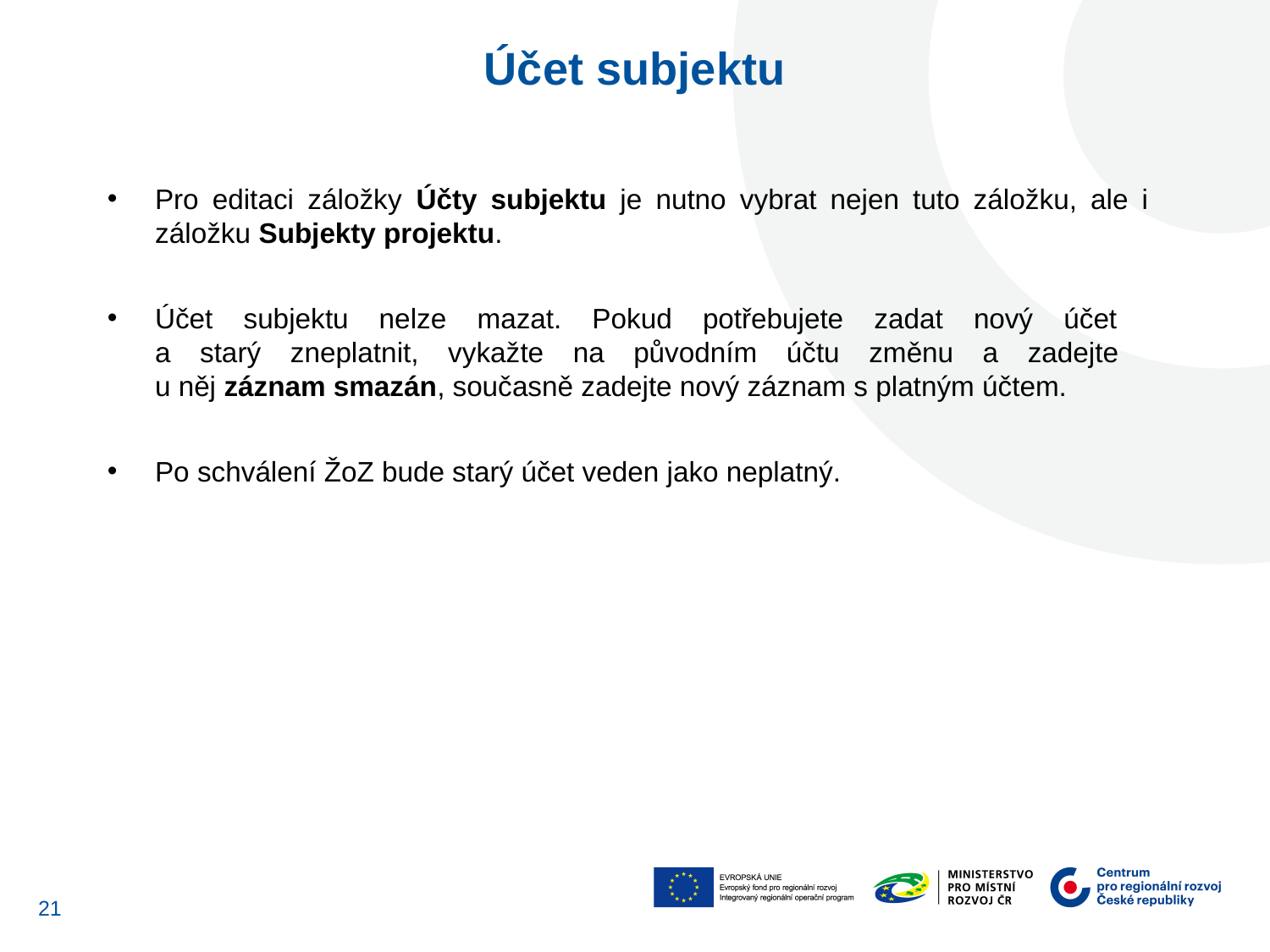

Účet subjektu
Pro editaci záložky Účty subjektu je nutno vybrat nejen tuto záložku, ale i záložku Subjekty projektu.

Účet subjektu nelze mazat. Pokud potřebujete zadat nový účet
a starý zneplatnit, vykažte na původním účtu změnu a zadejte
u něj záznam smazán, současně zadejte nový záznam s platným účtem.

Po schválení ŽoZ bude starý účet veden jako neplatný.
21